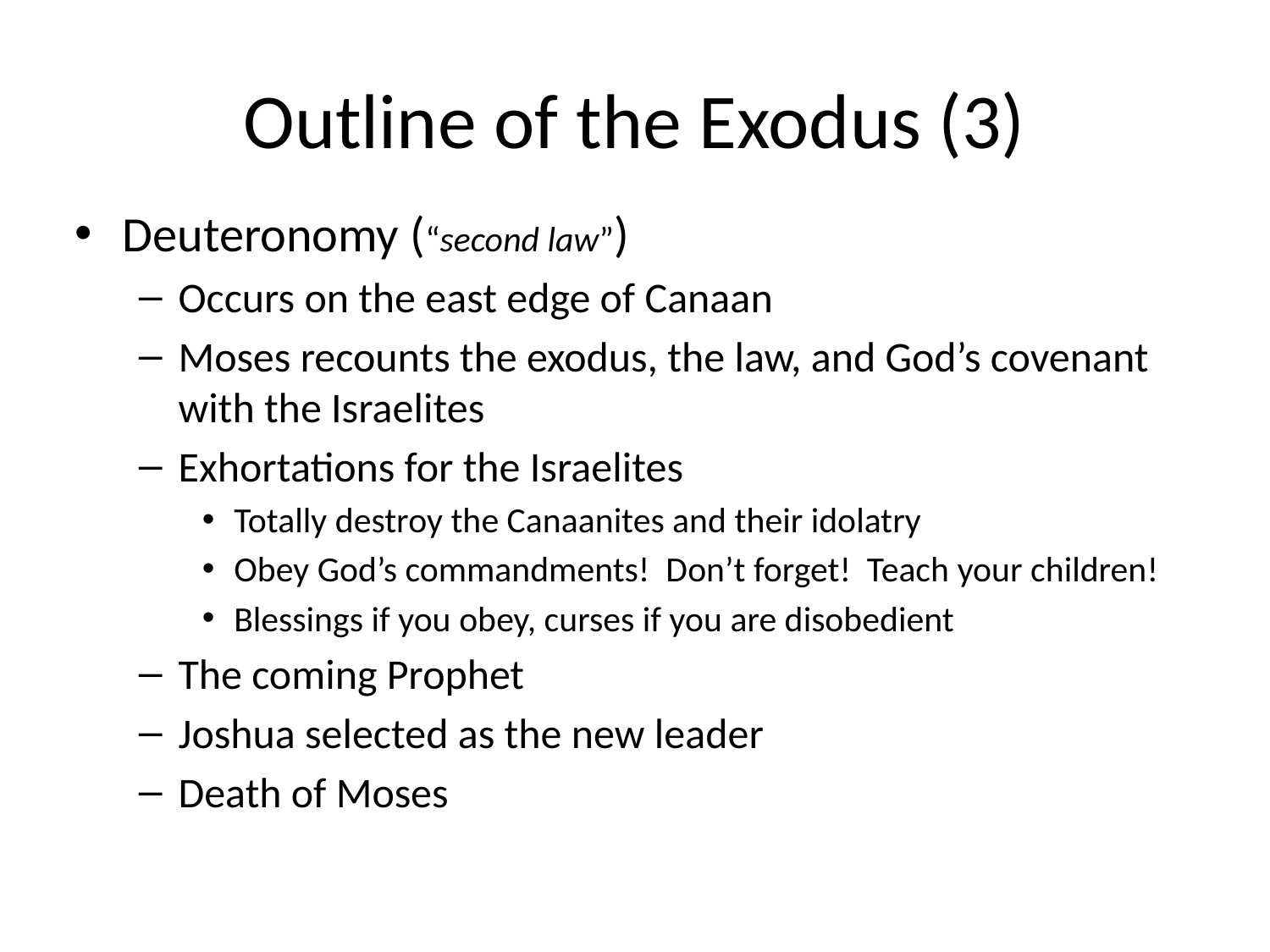

# Outline of the Exodus (3)
Deuteronomy (“second law”)
Occurs on the east edge of Canaan
Moses recounts the exodus, the law, and God’s covenant with the Israelites
Exhortations for the Israelites
Totally destroy the Canaanites and their idolatry
Obey God’s commandments!  Don’t forget!  Teach your children!
Blessings if you obey, curses if you are disobedient
The coming Prophet
Joshua selected as the new leader
Death of Moses